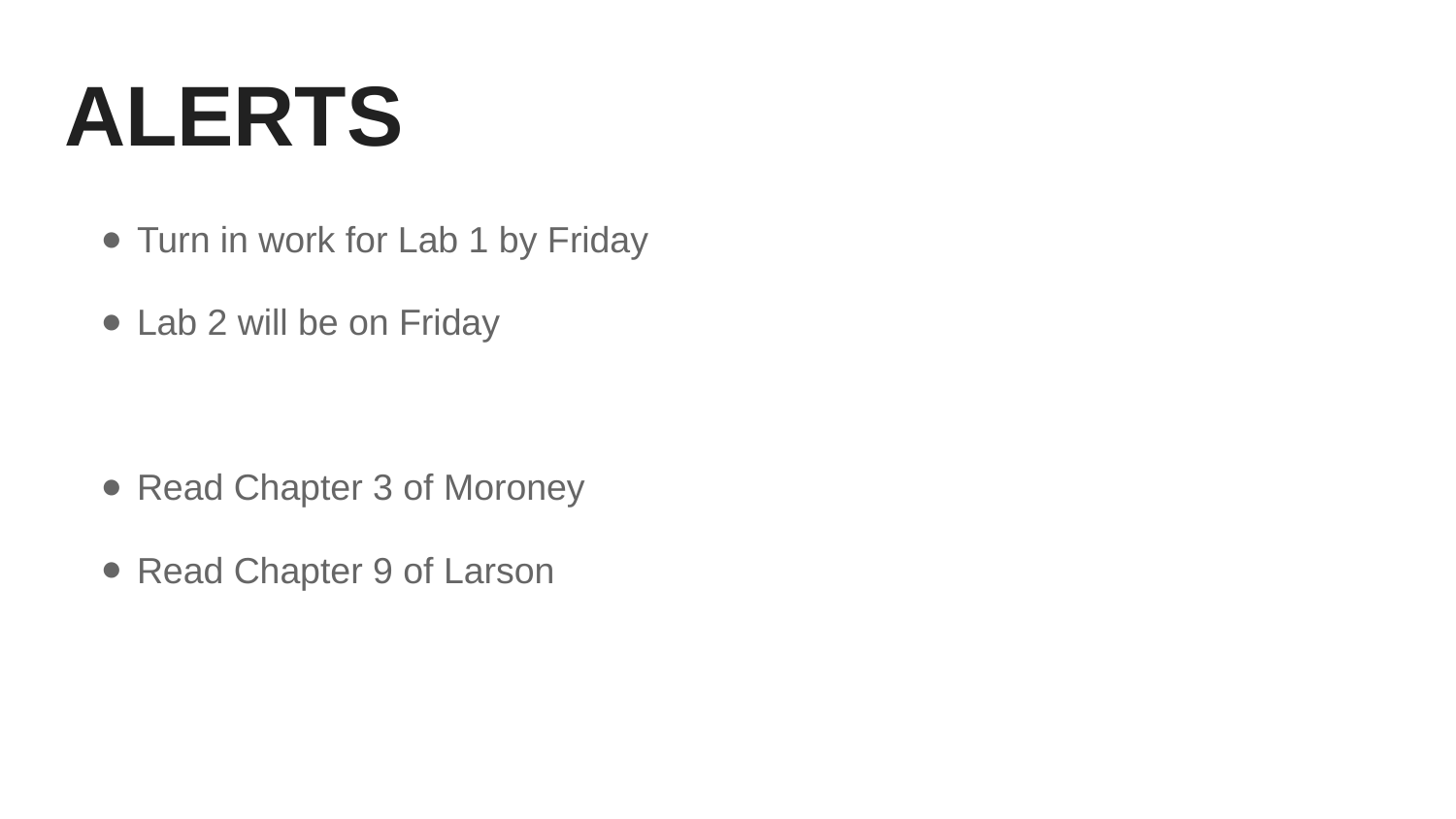

# ALERTS
Turn in work for Lab 1 by Friday
Lab 2 will be on Friday

Read Chapter 3 of Moroney
Read Chapter 9 of Larson